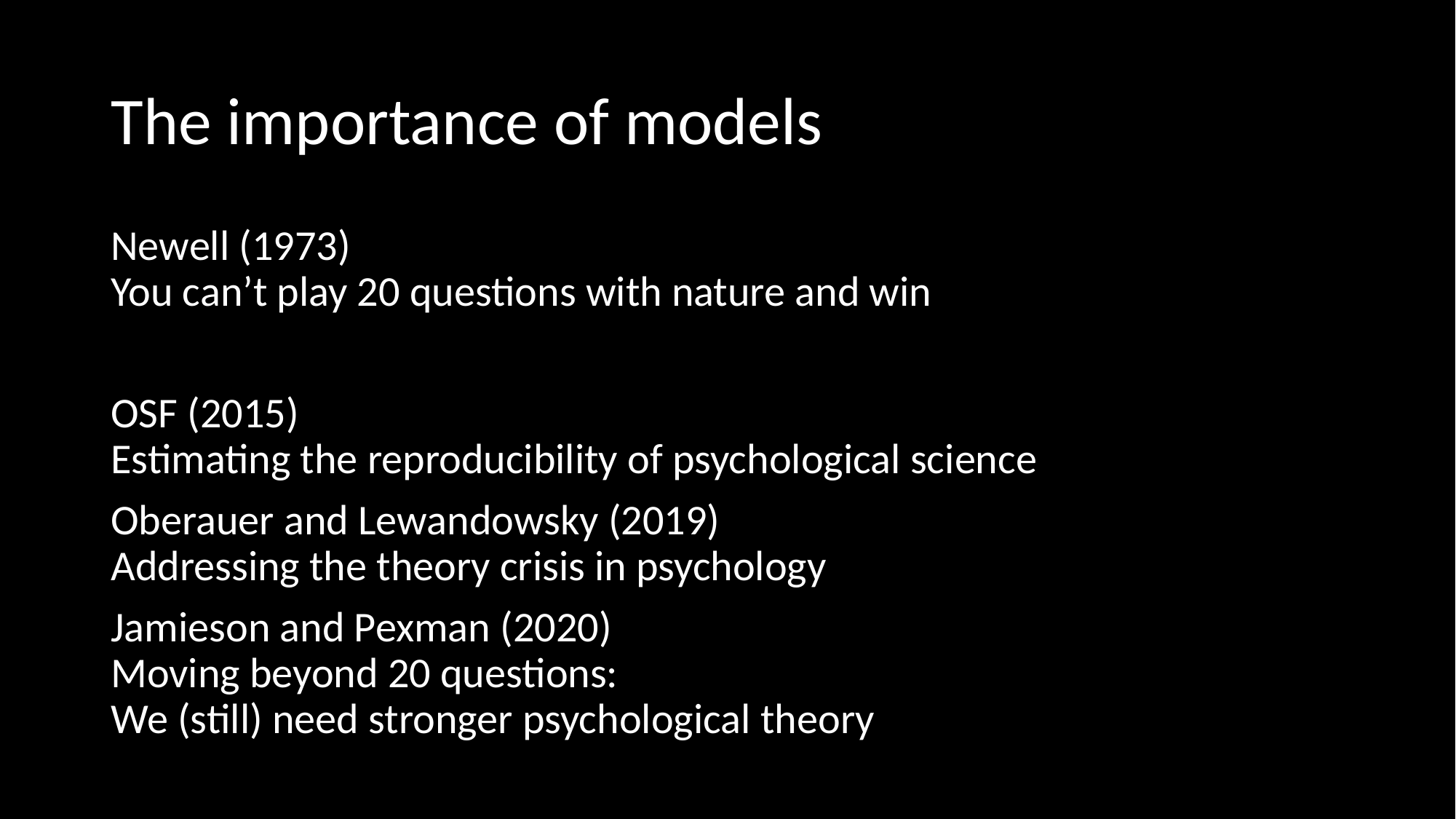

# The importance of models
Newell (1973)
You can’t play 20 questions with nature and win

OSF (2015)
Estimating the reproducibility of psychological science
Oberauer and Lewandowsky (2019)
Addressing the theory crisis in psychology
Jamieson and Pexman (2020)
Moving beyond 20 questions:
We (still) need stronger psychological theory